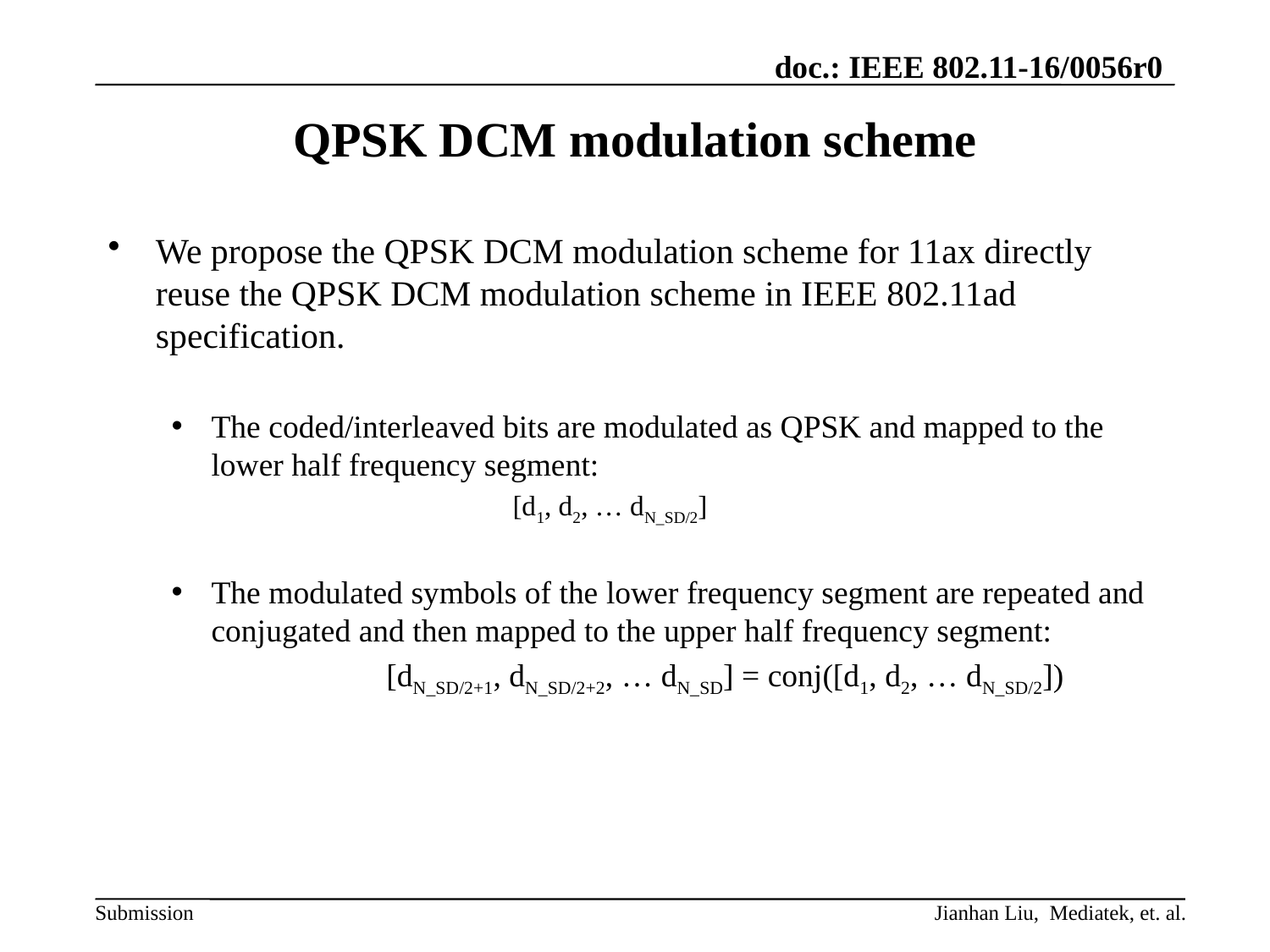

# QPSK DCM modulation scheme
We propose the QPSK DCM modulation scheme for 11ax directly reuse the QPSK DCM modulation scheme in IEEE 802.11ad specification.

The coded/interleaved bits are modulated as QPSK and mapped to the lower half frequency segment:
			[d1, d2, … dN_SD/2]

The modulated symbols of the lower frequency segment are repeated and conjugated and then mapped to the upper half frequency segment:
		      [dN_SD/2+1, dN_SD/2+2, … dN_SD] = conj([d1, d2, … dN_SD/2])
Jianhan Liu,  Mediatek, et. al.